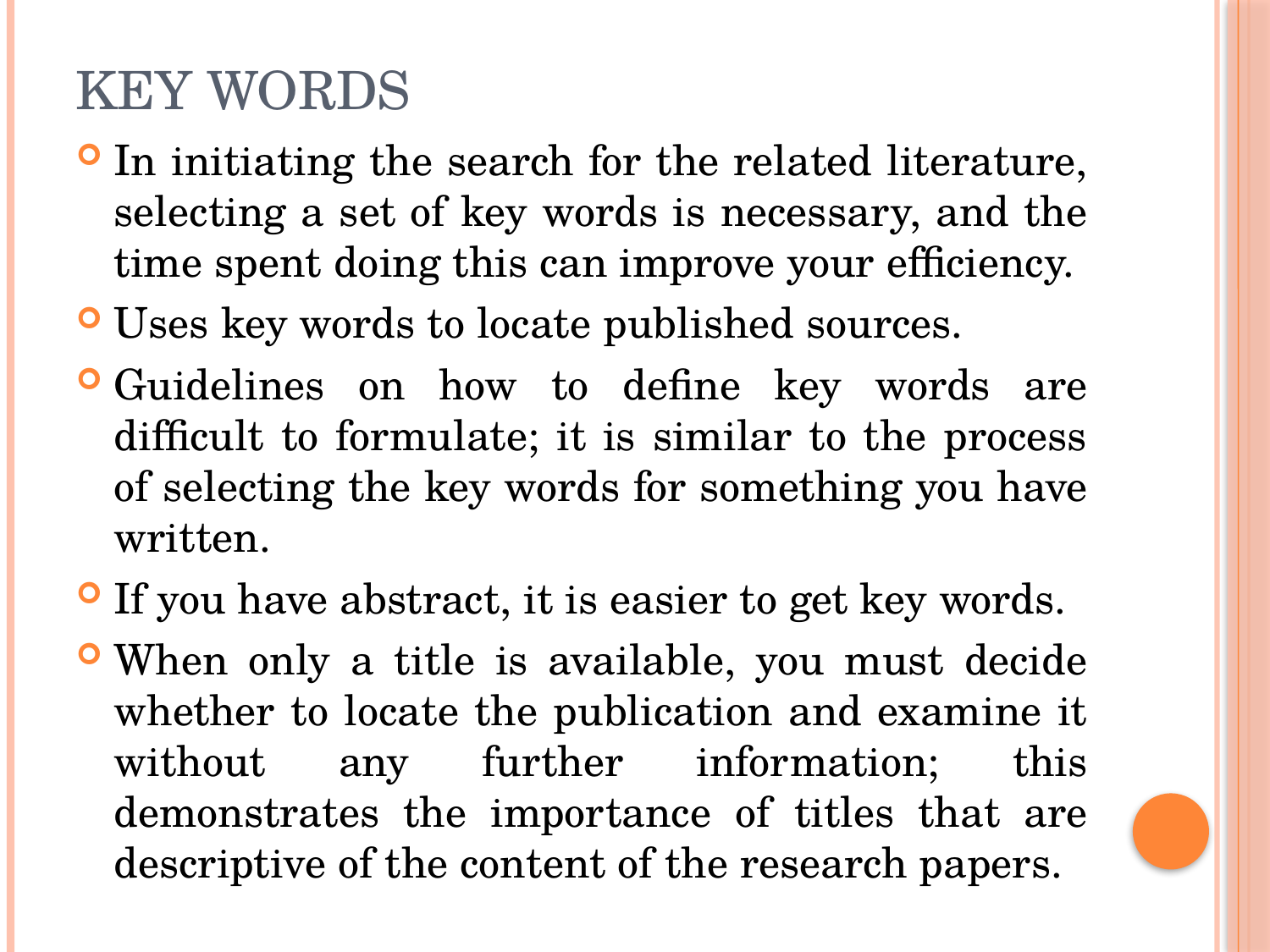

# Key Words
In initiating the search for the related literature, selecting a set of key words is necessary, and the time spent doing this can improve your efficiency.
Uses key words to locate published sources.
Guidelines on how to define key words are difficult to formulate; it is similar to the process of selecting the key words for something you have written.
If you have abstract, it is easier to get key words.
When only a title is available, you must decide whether to locate the publication and examine it without any further information; this demonstrates the importance of titles that are descriptive of the content of the research papers.